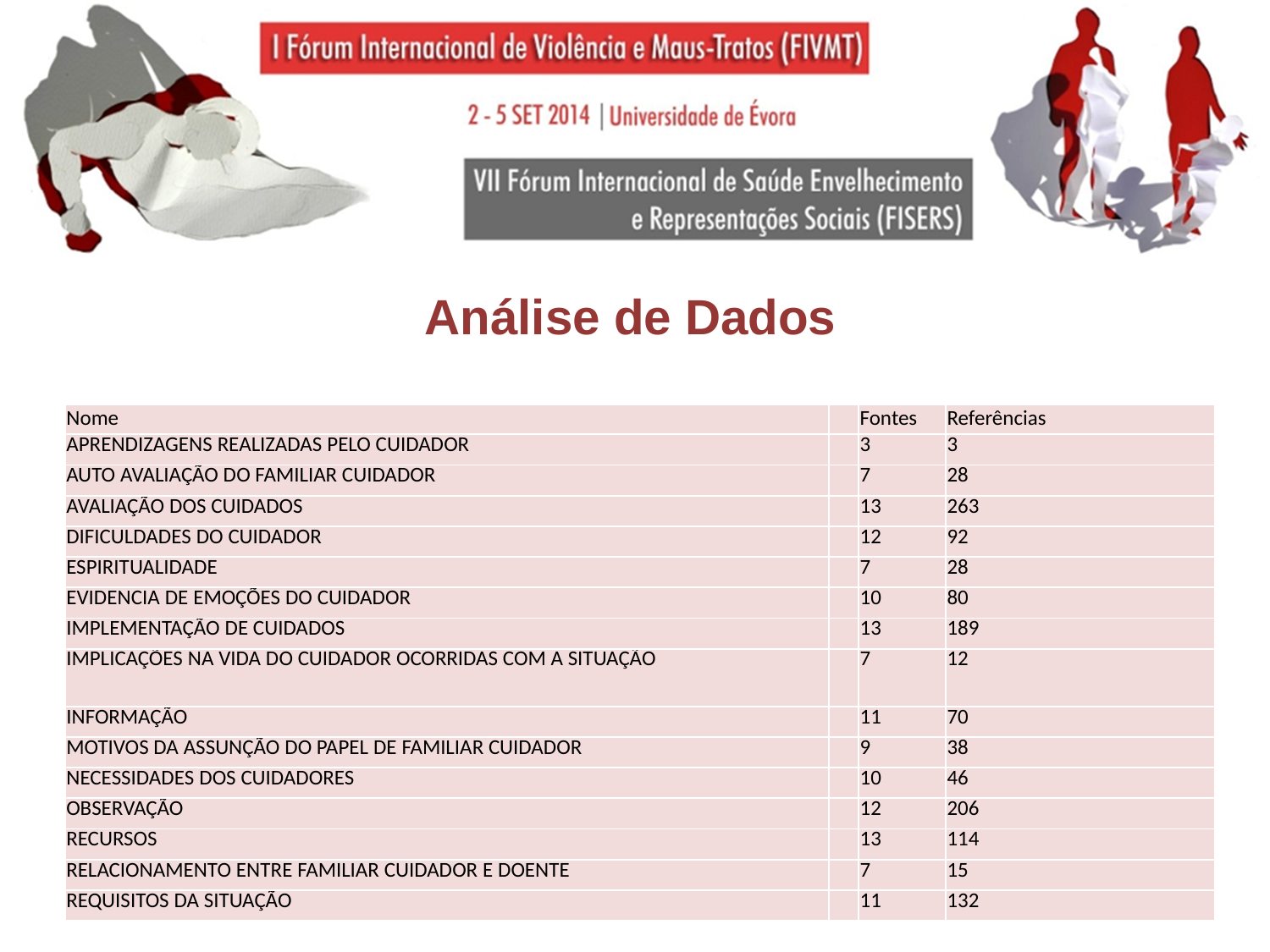

Análise de Dados
| Nome |  | Fontes | Referências |
| --- | --- | --- | --- |
| APRENDIZAGENS REALIZADAS PELO CUIDADOR |  | 3 | 3 |
| AUTO AVALIAÇÃO DO FAMILIAR CUIDADOR |  | 7 | 28 |
| AVALIAÇÃO DOS CUIDADOS |  | 13 | 263 |
| DIFICULDADES DO CUIDADOR |  | 12 | 92 |
| ESPIRITUALIDADE |  | 7 | 28 |
| EVIDENCIA DE EMOÇÕES DO CUIDADOR |  | 10 | 80 |
| IMPLEMENTAÇÃO DE CUIDADOS |  | 13 | 189 |
| IMPLICAÇÕES NA VIDA DO CUIDADOR OCORRIDAS COM A SITUAÇÃO |  | 7 | 12 |
| INFORMAÇÃO |  | 11 | 70 |
| MOTIVOS DA ASSUNÇÃO DO PAPEL DE FAMILIAR CUIDADOR |  | 9 | 38 |
| NECESSIDADES DOS CUIDADORES |  | 10 | 46 |
| OBSERVAÇÃO |  | 12 | 206 |
| RECURSOS |  | 13 | 114 |
| RELACIONAMENTO ENTRE FAMILIAR CUIDADOR E DOENTE |  | 7 | 15 |
| REQUISITOS DA SITUAÇÃO |  | 11 | 132 |